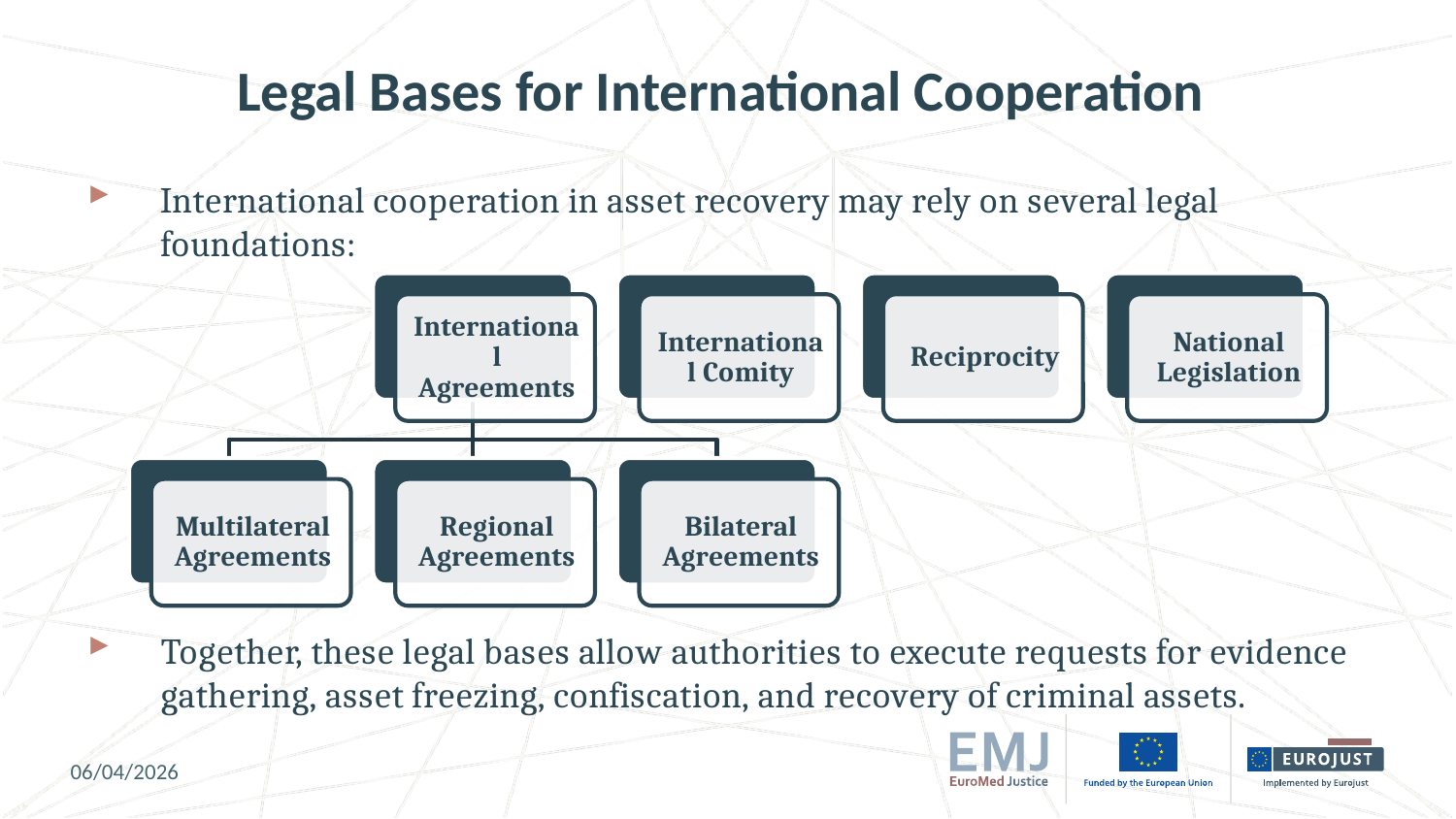

# Legal Bases for International Cooperation
International Agreements
Multilateral Agreements
Regional Agreements
Bilateral Agreements
International Comity
Reciprocity
National Legislation
International cooperation in asset recovery may rely on several legal foundations:

Together, these legal bases allow authorities to execute requests for evidence gathering, asset freezing, confiscation, and recovery of criminal assets.